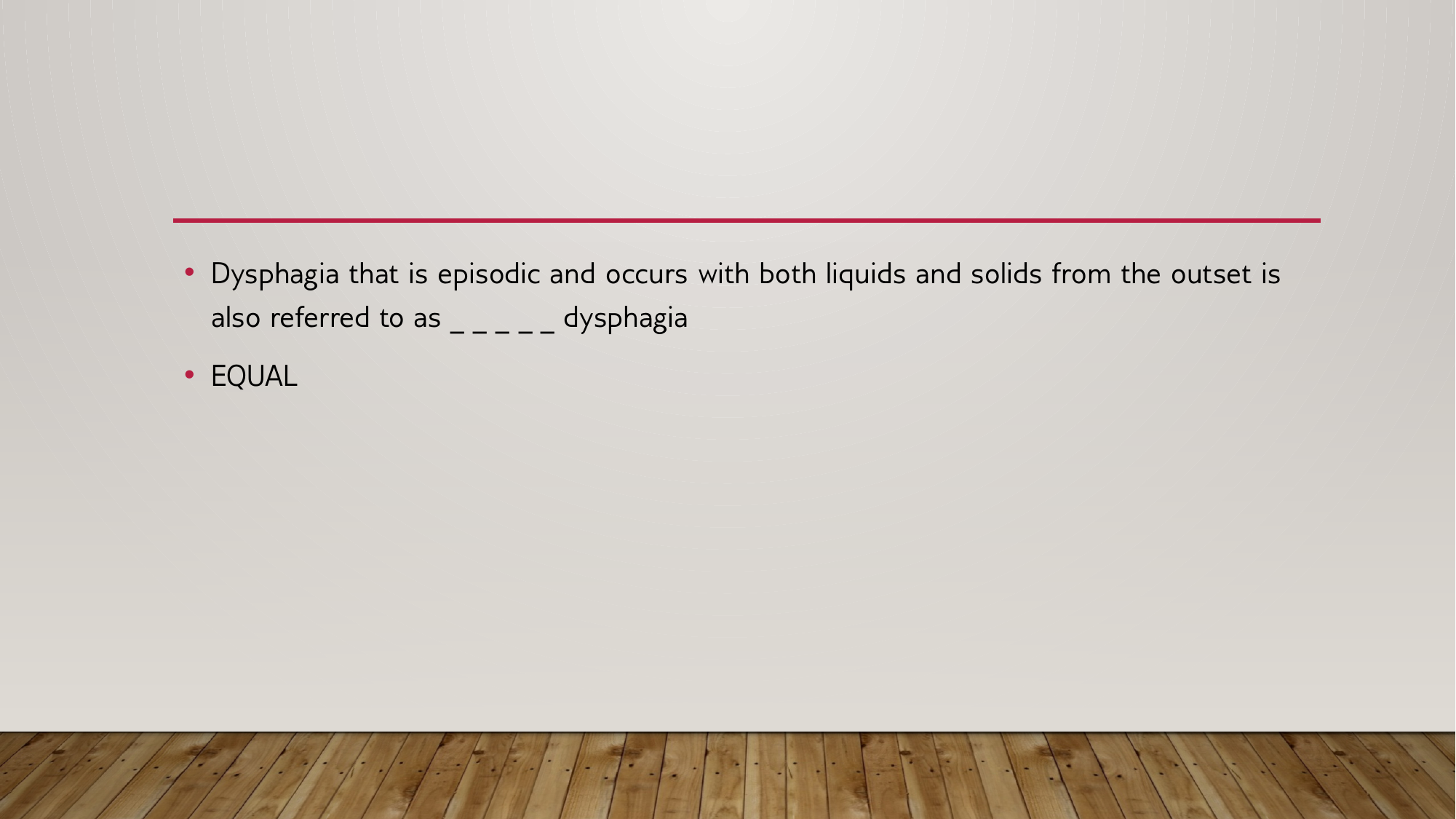

#
Dysphagia that is episodic and occurs with both liquids and solids from the outset is also referred to as _ _ _ _ _ dysphagia
EQUAL